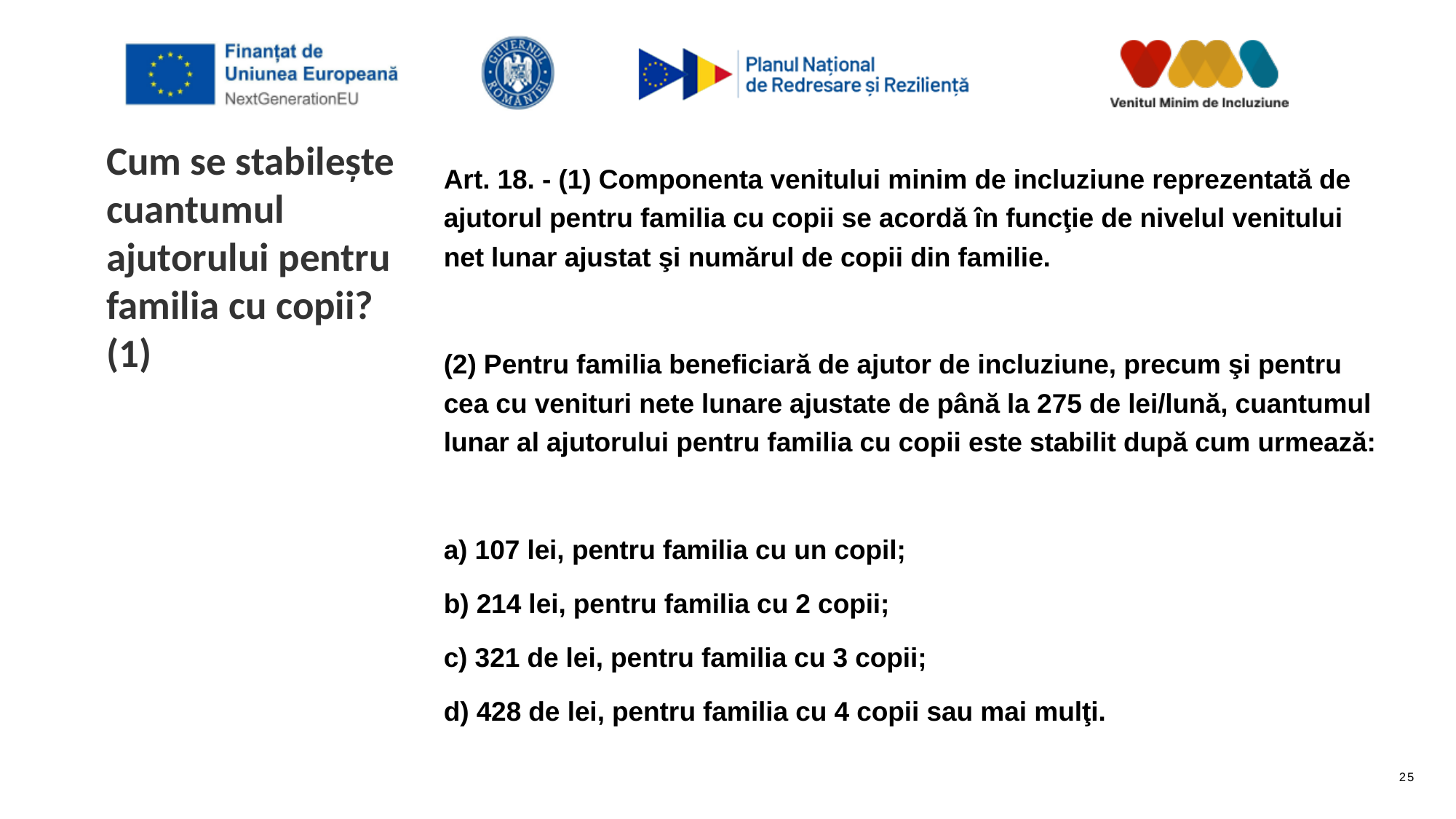

# Cum se stabilește cuantumul ajutorului pentru familia cu copii? (1)
Art. 18. - (1) Componenta venitului minim de incluziune reprezentată de ajutorul pentru familia cu copii se acordă în funcţie de nivelul venitului net lunar ajustat şi numărul de copii din familie.

(2) Pentru familia beneficiară de ajutor de incluziune, precum şi pentru cea cu venituri nete lunare ajustate de până la 275 de lei/lună, cuantumul lunar al ajutorului pentru familia cu copii este stabilit după cum urmează:

a) 107 lei, pentru familia cu un copil;
b) 214 lei, pentru familia cu 2 copii;
c) 321 de lei, pentru familia cu 3 copii;
d) 428 de lei, pentru familia cu 4 copii sau mai mulţi.

25